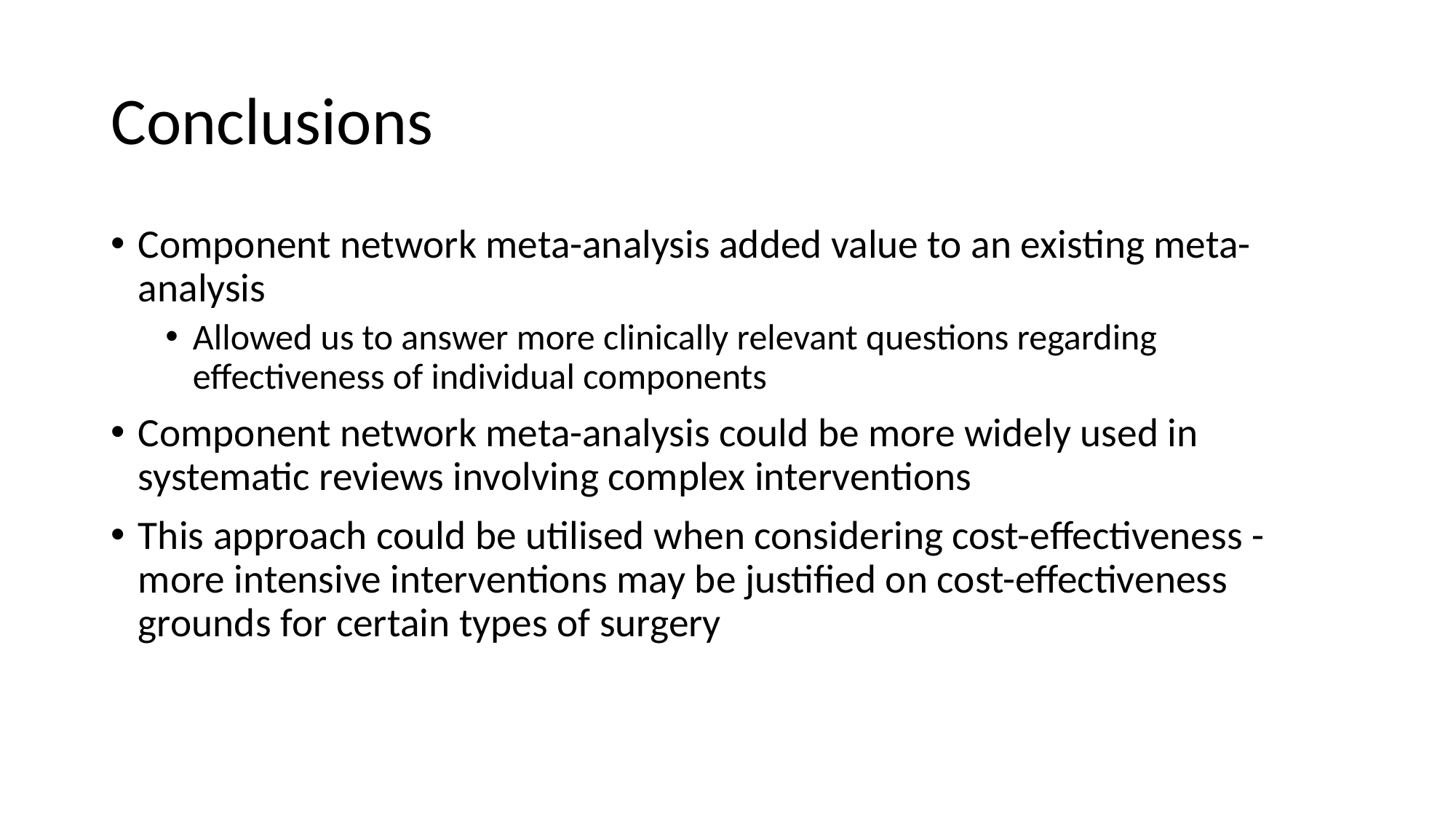

# Conclusions
Component network meta-analysis added value to an existing meta-analysis
Allowed us to answer more clinically relevant questions regarding effectiveness of individual components
Component network meta-analysis could be more widely used in systematic reviews involving complex interventions
This approach could be utilised when considering cost-effectiveness - more intensive interventions may be justified on cost-effectiveness grounds for certain types of surgery